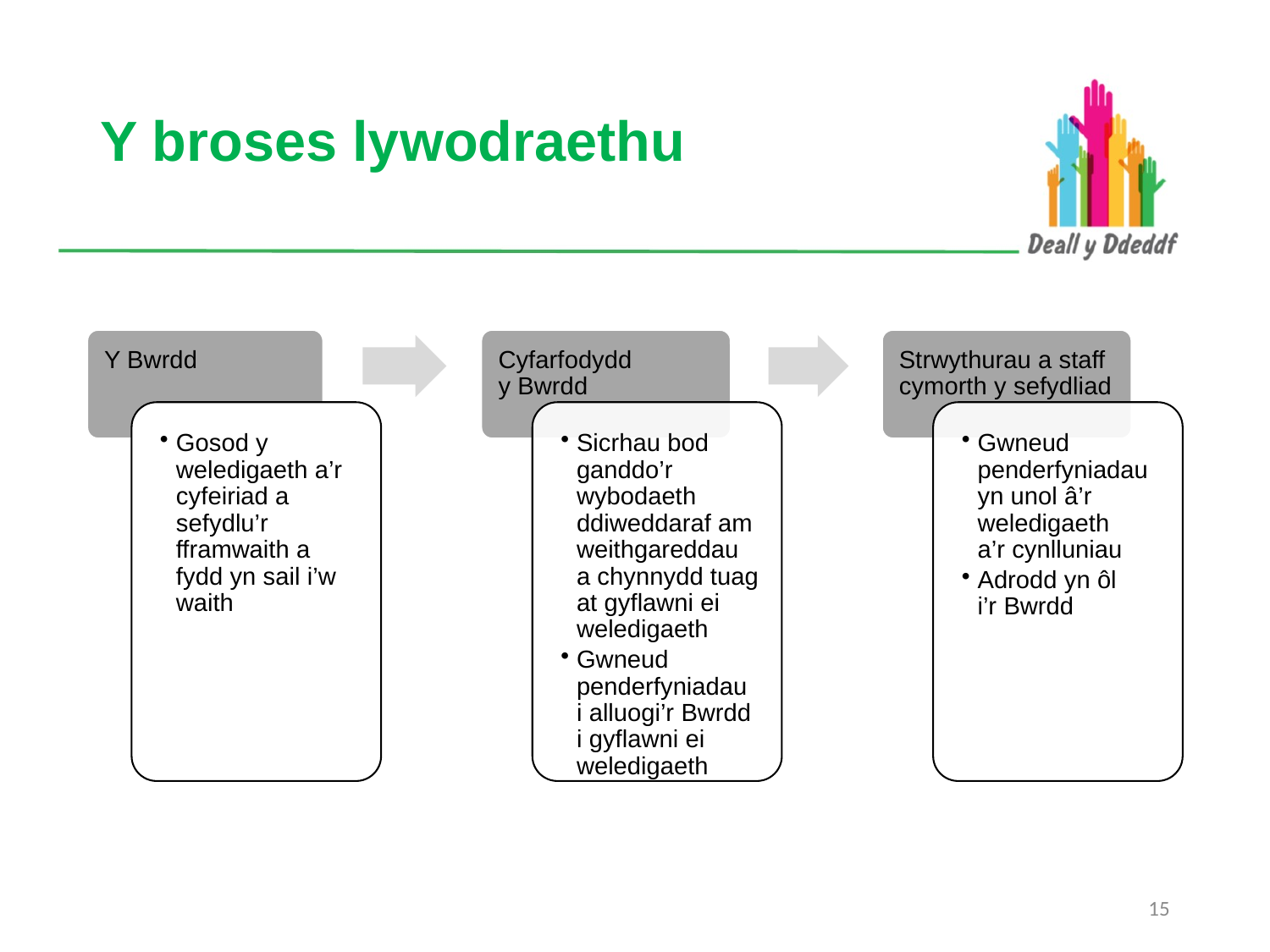

# Y broses lywodraethu
Y Bwrdd
Gosod y weledigaeth a’r cyfeiriad a sefydlu’r fframwaith a fydd yn sail i’w waith

Cyfarfodydd
y Bwrdd
Sicrhau bod ganddo’r wybodaeth ddiweddaraf am weithgareddau
a chynnydd tuag at gyflawni ei weledigaeth
Gwneud penderfyniadau
i alluogi’r Bwrdd
i gyflawni ei weledigaeth

Strwythurau a staff cymorth y sefydliad
Gwneud penderfyniadau yn unol â’r weledigaeth
a’r cynlluniau
Adrodd yn ôl
i’r Bwrdd
15